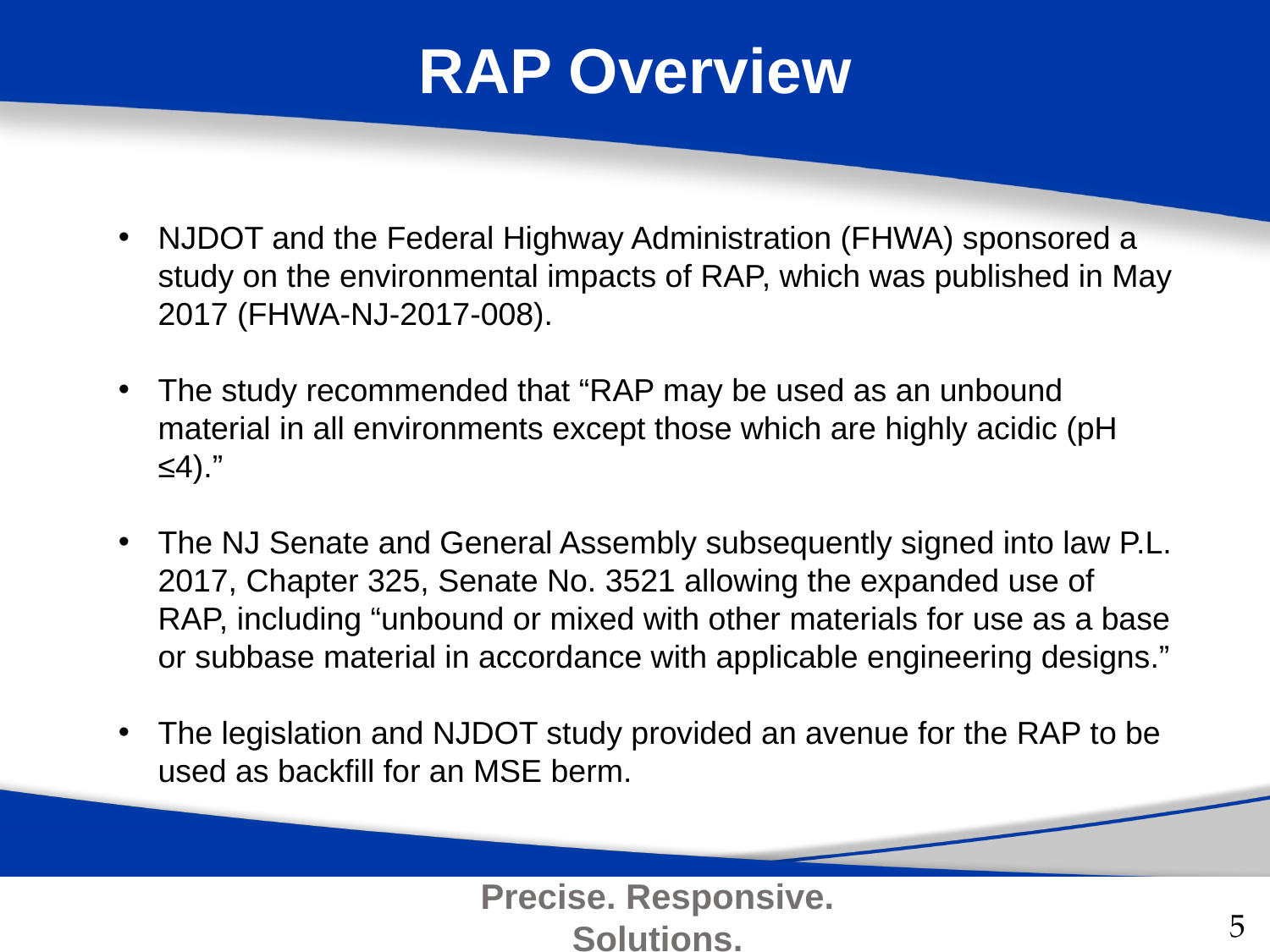

RAP Overview
#354
May 2020
NJDOT and the Federal Highway Administration (FHWA) sponsored a study on the environmental impacts of RAP, which was published in May 2017 (FHWA-NJ-2017-008).

The study recommended that “RAP may be used as an unbound material in all environments except those which are highly acidic (pH ≤4).”

The NJ Senate and General Assembly subsequently signed into law P.L. 2017, Chapter 325, Senate No. 3521 allowing the expanded use of RAP, including “unbound or mixed with other materials for use as a base or subbase material in accordance with applicable engineering designs.”

The legislation and NJDOT study provided an avenue for the RAP to be used as backfill for an MSE berm.

5